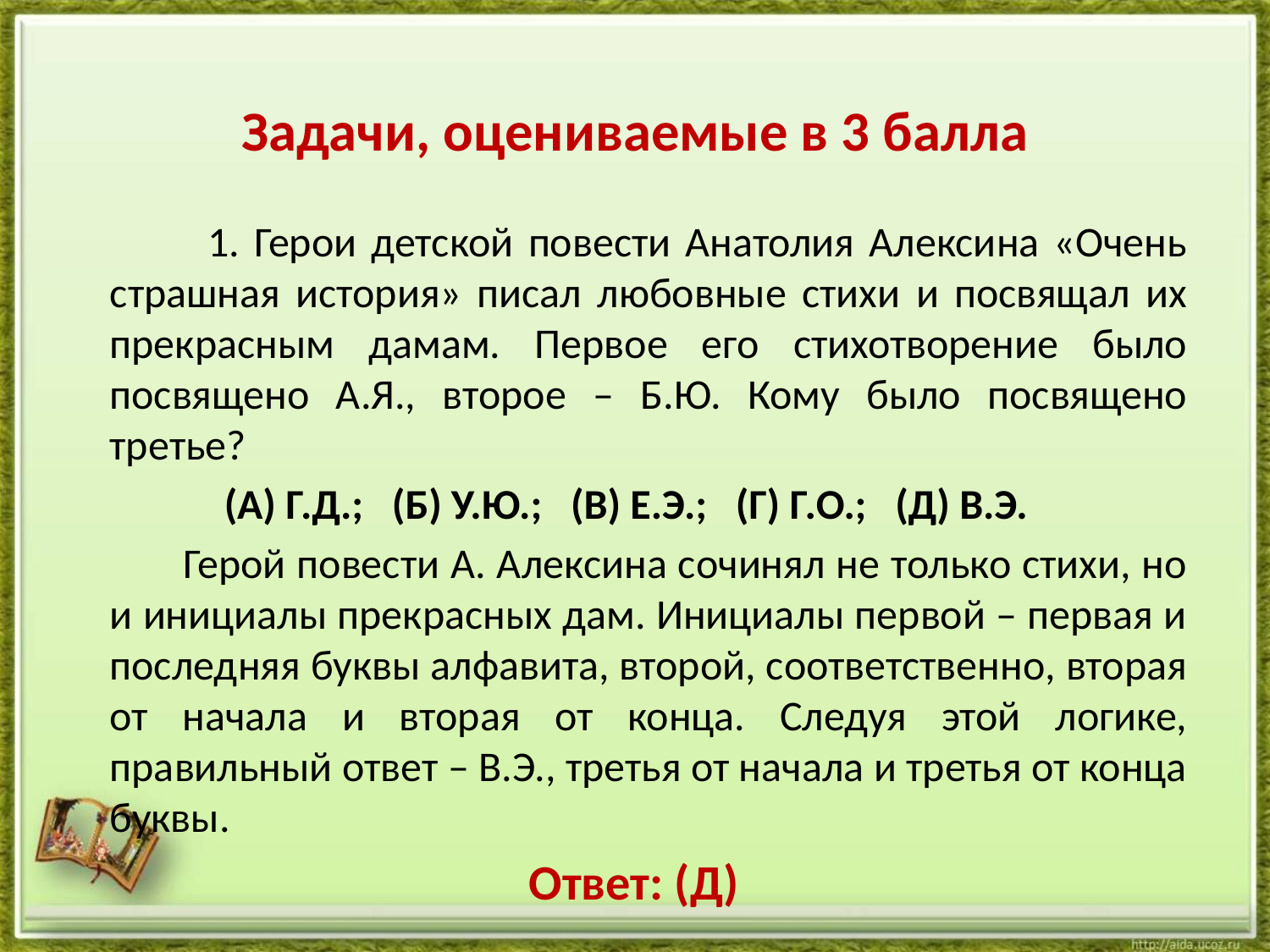

# Задачи, оцениваемые в 3 балла
          1. Герои детской повести Анатолия Алексина «Очень страшная история» писал любовные стихи и посвящал их прекрасным дамам. Первое его стихотворение было посвящено А.Я., второе – Б.Ю. Кому было посвящено третье?
                 (А) Г.Д.;   (Б) У.Ю.;   (В) Е.Э.;   (Г) Г.О.;   (Д) В.Э.
           Герой повести А. Алексина сочинял не только стихи, но и инициалы прекрасных дам. Инициалы первой – первая и последняя буквы алфавита, второй, соответственно, вторая от начала и вторая от конца. Следуя этой логике, правильный ответ – В.Э., третья от начала и третья от конца буквы.
                                                 Ответ: (Д)